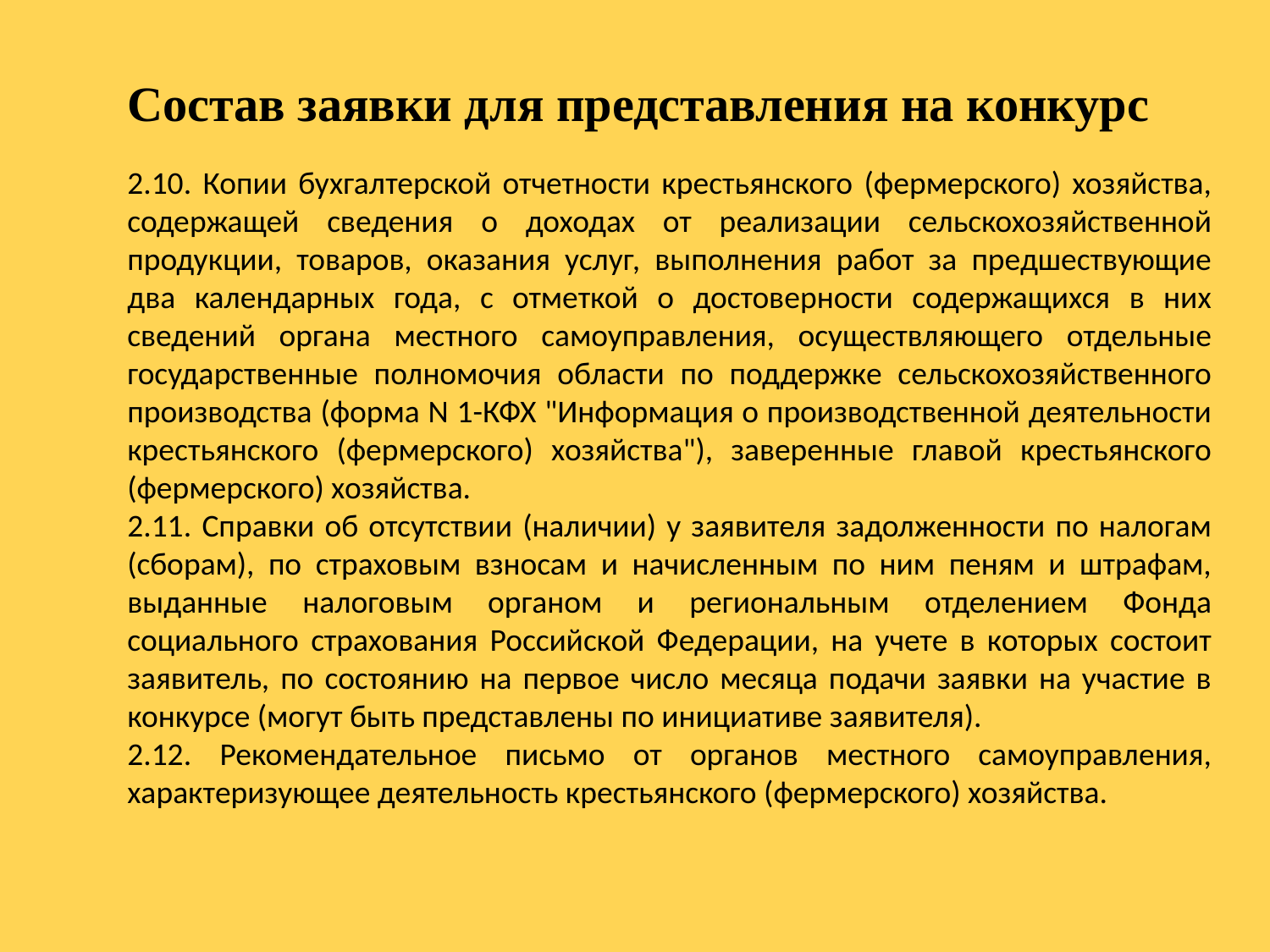

Состав заявки для представления на конкурс
2.10. Копии бухгалтерской отчетности крестьянского (фермерского) хозяйства, содержащей сведения о доходах от реализации сельскохозяйственной продукции, товаров, оказания услуг, выполнения работ за предшествующие два календарных года, с отметкой о достоверности содержащихся в них сведений органа местного самоуправления, осуществляющего отдельные государственные полномочия области по поддержке сельскохозяйственного производства (форма N 1-КФХ "Информация о производственной деятельности крестьянского (фермерского) хозяйства"), заверенные главой крестьянского (фермерского) хозяйства.
2.11. Справки об отсутствии (наличии) у заявителя задолженности по налогам (сборам), по страховым взносам и начисленным по ним пеням и штрафам, выданные налоговым органом и региональным отделением Фонда социального страхования Российской Федерации, на учете в которых состоит заявитель, по состоянию на первое число месяца подачи заявки на участие в конкурсе (могут быть представлены по инициативе заявителя).
2.12. Рекомендательное письмо от органов местного самоуправления, характеризующее деятельность крестьянского (фермерского) хозяйства.